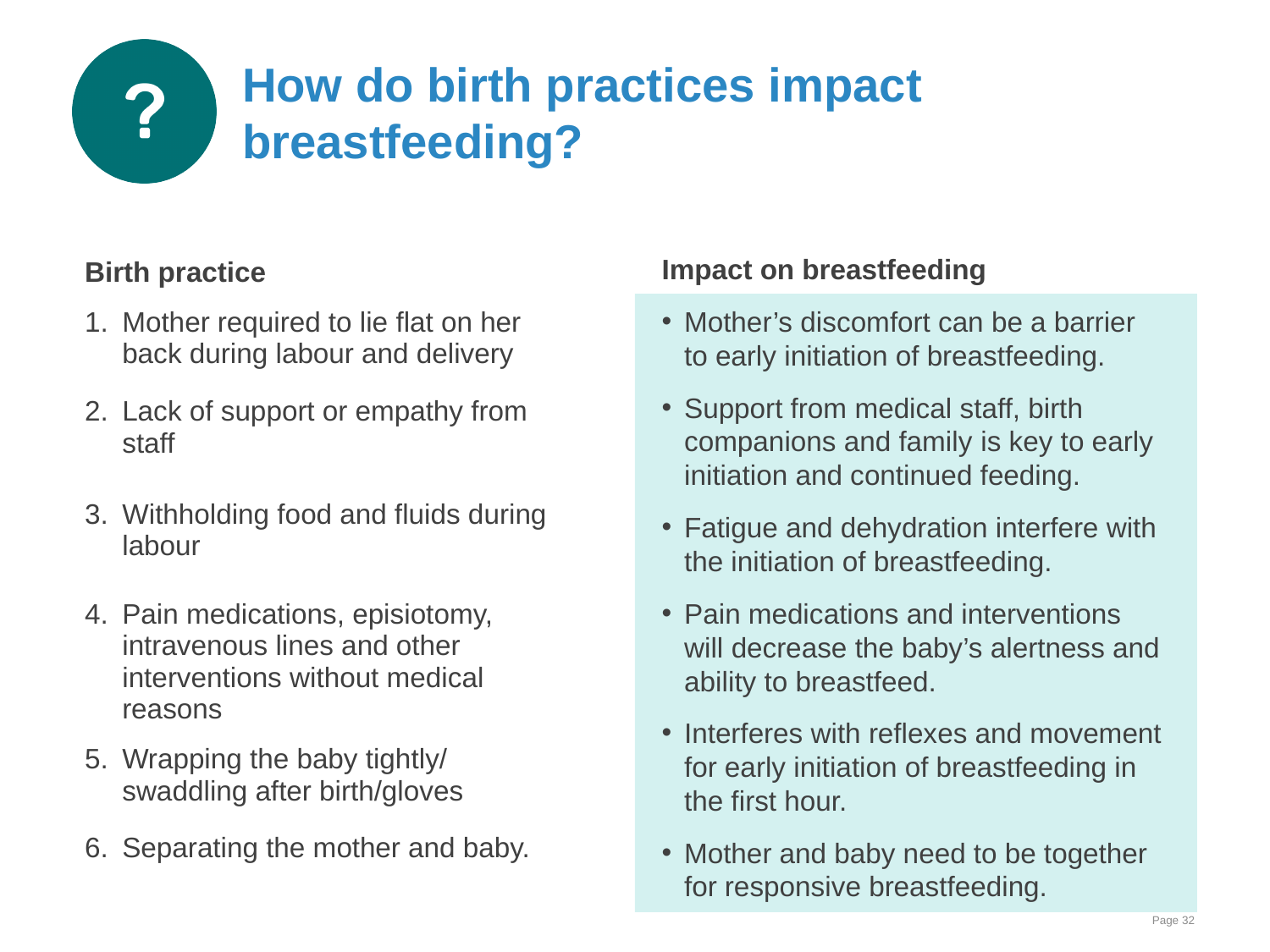

# How do birth practices impact breastfeeding?
Birth practice
Mother required to lie flat on her
back during labour and delivery
Lack of support or empathy from
staff
Withholding food and fluids during
labour
Pain medications, episiotomy,
intravenous lines and other
interventions without medical
reasons
Wrapping the baby tightly/
swaddling after birth/gloves
Separating the mother and baby.

Impact on breastfeeding
Mother’s discomfort can be a barrier
to early initiation of breastfeeding.
Support from medical staff, birth
companions and family is key to early
initiation and continued feeding.
Fatigue and dehydration interfere with
the initiation of breastfeeding.
Pain medications and interventions
will decrease the baby’s alertness and
ability to breastfeed.
Interferes with reflexes and movement
for early initiation of breastfeeding in
the first hour.
Mother and baby need to be together
for responsive breastfeeding.